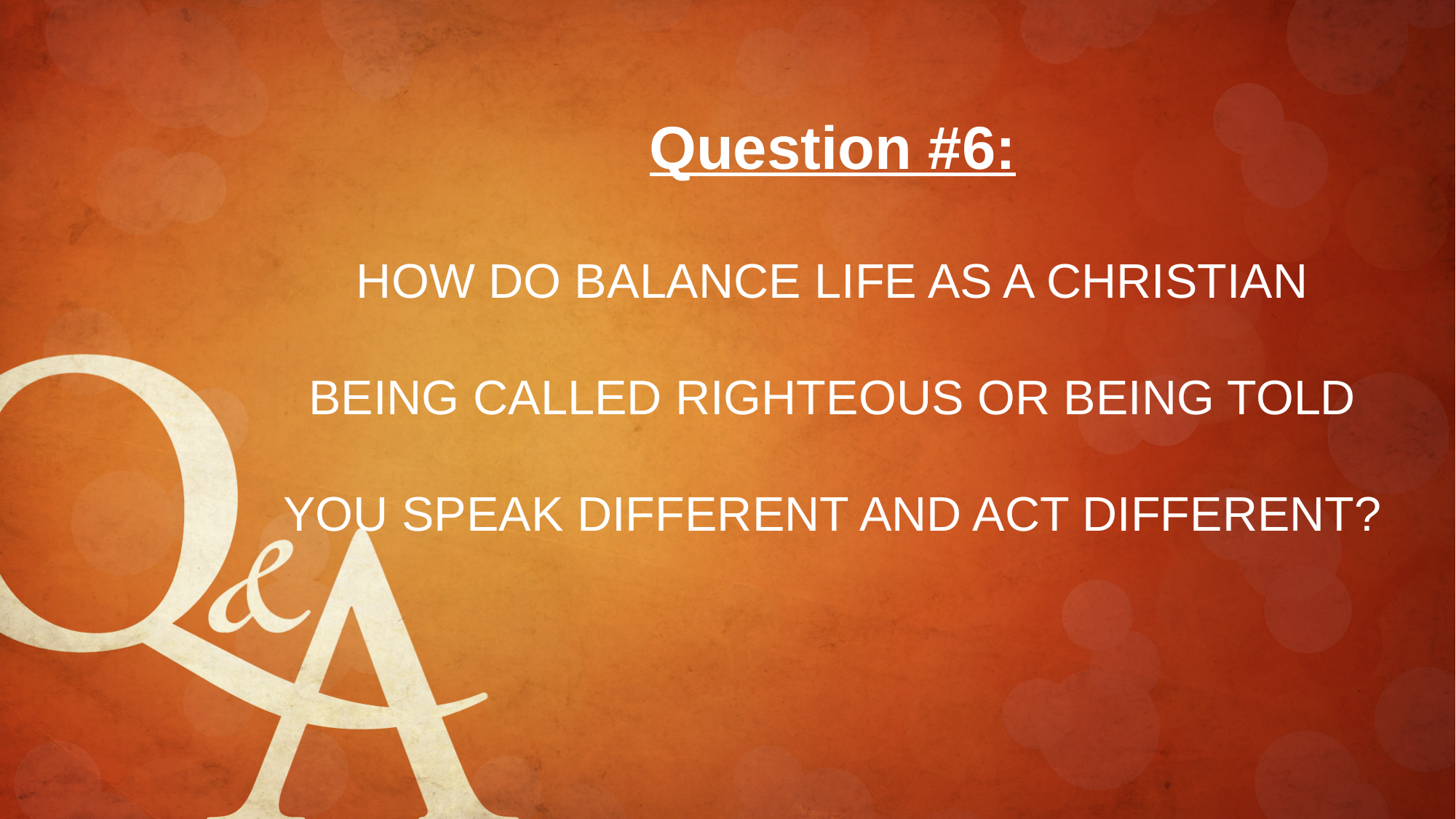

Question #6:
HOW DO BALANCE LIFE AS A CHRISTIAN BEING CALLED RIGHTEOUS OR BEING TOLD YOU SPEAK DIFFERENT AND ACT DIFFERENT?